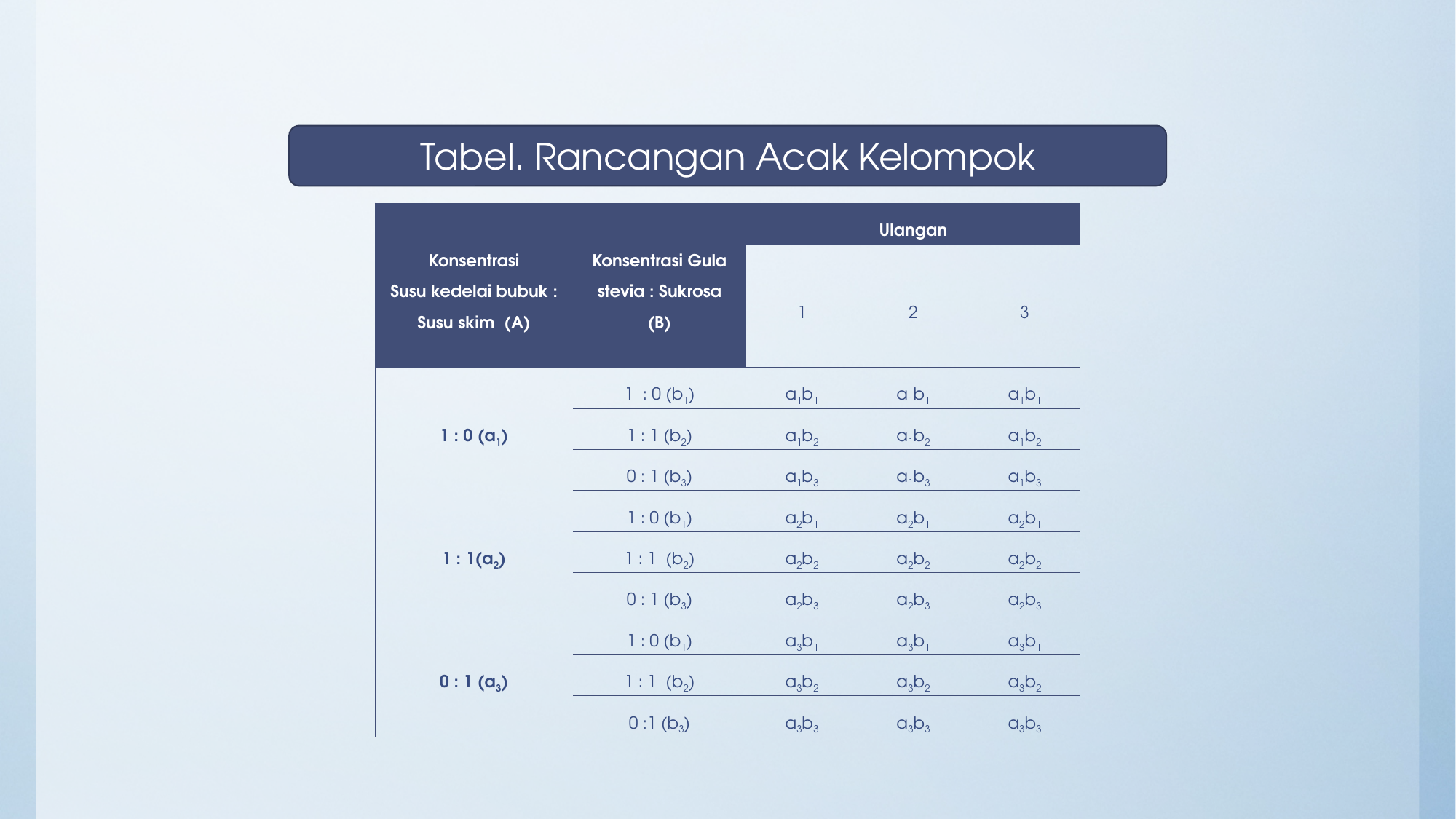

Tabel. Rancangan Acak Kelompok
| Konsentrasi Susu kedelai bubuk : Susu skim (A) | Konsentrasi Gula stevia : Sukrosa (B) | Ulangan |  |  |
| --- | --- | --- | --- | --- |
|  |  | 1 | 2 | 3 |
| 1 : 0 (a1) | 1 : 0 (b1) | a1b1 | a1b1 | a1b1 |
|  | 1 : 1 (b2) | a1b2 | a1b2 | a1b2 |
|  | 0 : 1 (b3) | a1b3 | a1b3 | a1b3 |
| 1 : 1(a2) | 1 : 0 (b1) | a2b1 | a2b1 | a2b1 |
|  | 1 : 1 (b2) | a2b2 | a2b2 | a2b2 |
|  | 0 : 1 (b3) | a2b3 | a2b3 | a2b3 |
| 0 : 1 (a3) | 1 : 0 (b1) | a3b1 | a3b1 | a3b1 |
|  | 1 : 1 (b2) | a3b2 | a3b2 | a3b2 |
|  | 0 :1 (b3) | a3b3 | a3b3 | a3b3 |